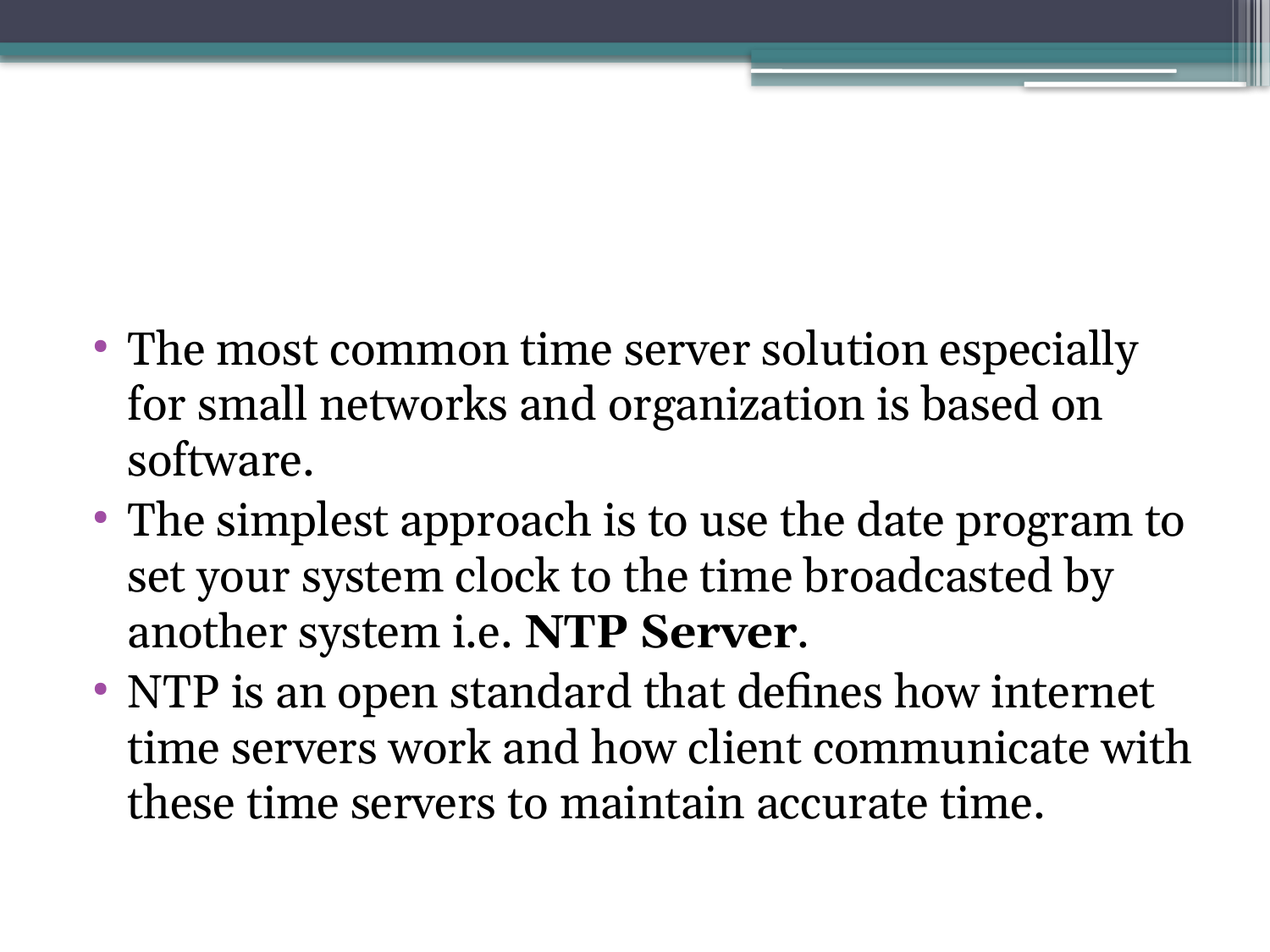

#
The most common time server solution especially for small networks and organization is based on software.
The simplest approach is to use the date program to set your system clock to the time broadcasted by another system i.e. NTP Server.
NTP is an open standard that defines how internet time servers work and how client communicate with these time servers to maintain accurate time.